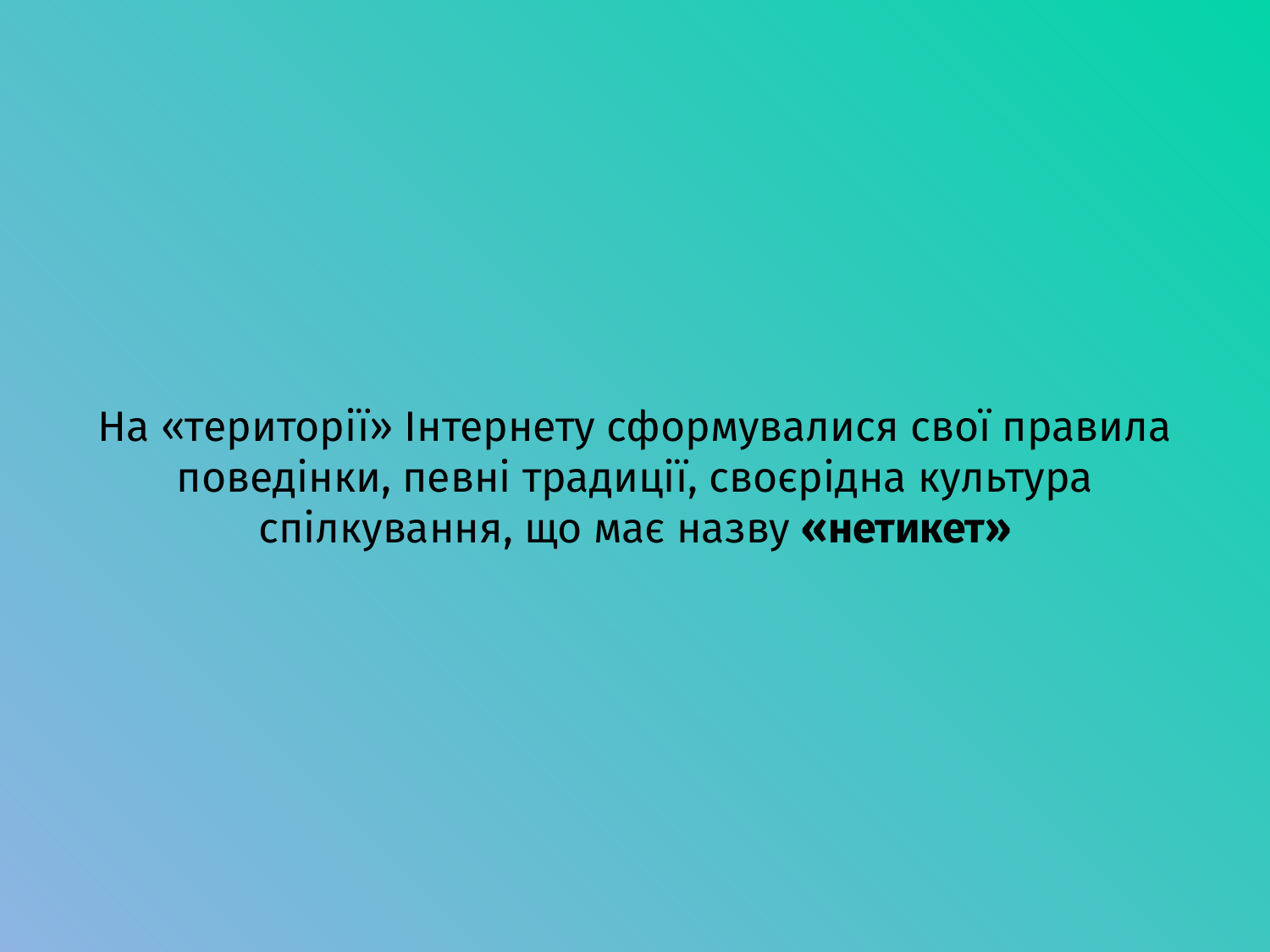

# На «території» Інтернету сформувалися свої правила поведінки, певні традиції, своєрідна культура спілкування, що має назву «нетикет»